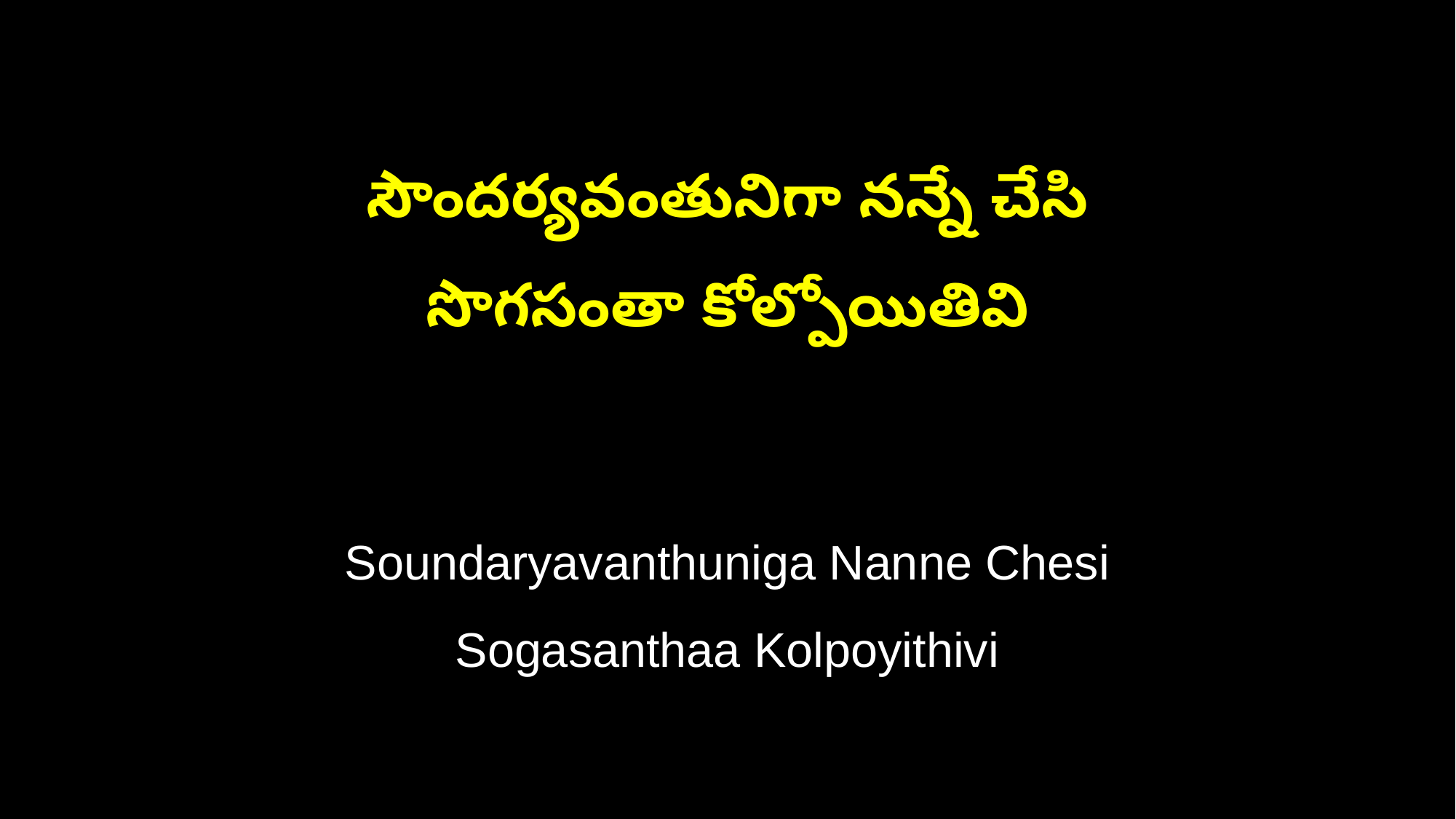

సౌందర్యవంతునిగా నన్నే చేసి
సొగసంతా కోల్పోయితివి
Soundaryavanthuniga Nanne Chesi
Sogasanthaa Kolpoyithivi